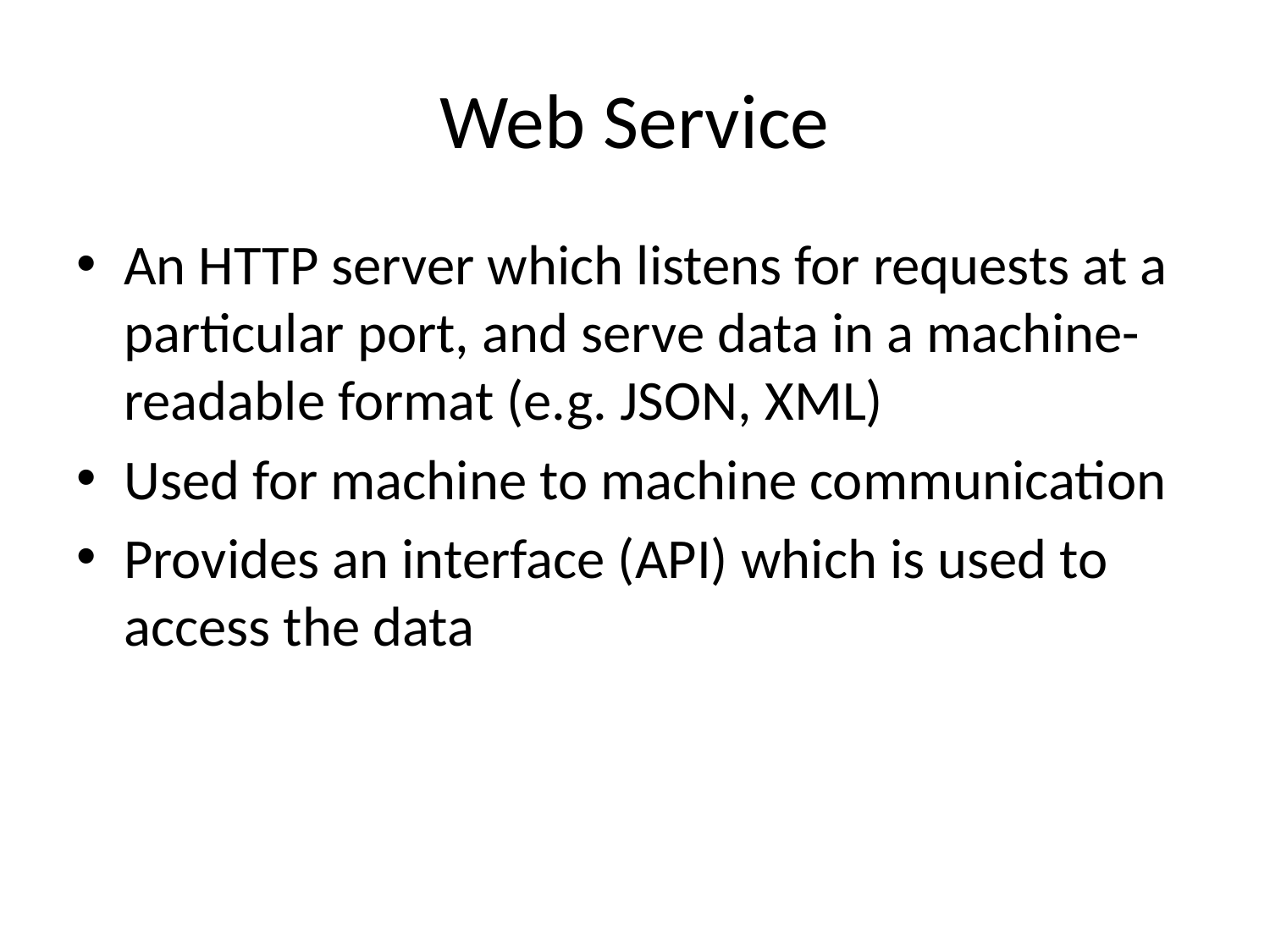

# Web Service
An HTTP server which listens for requests at a particular port, and serve data in a machine-readable format (e.g. JSON, XML)
Used for machine to machine communication
Provides an interface (API) which is used to access the data